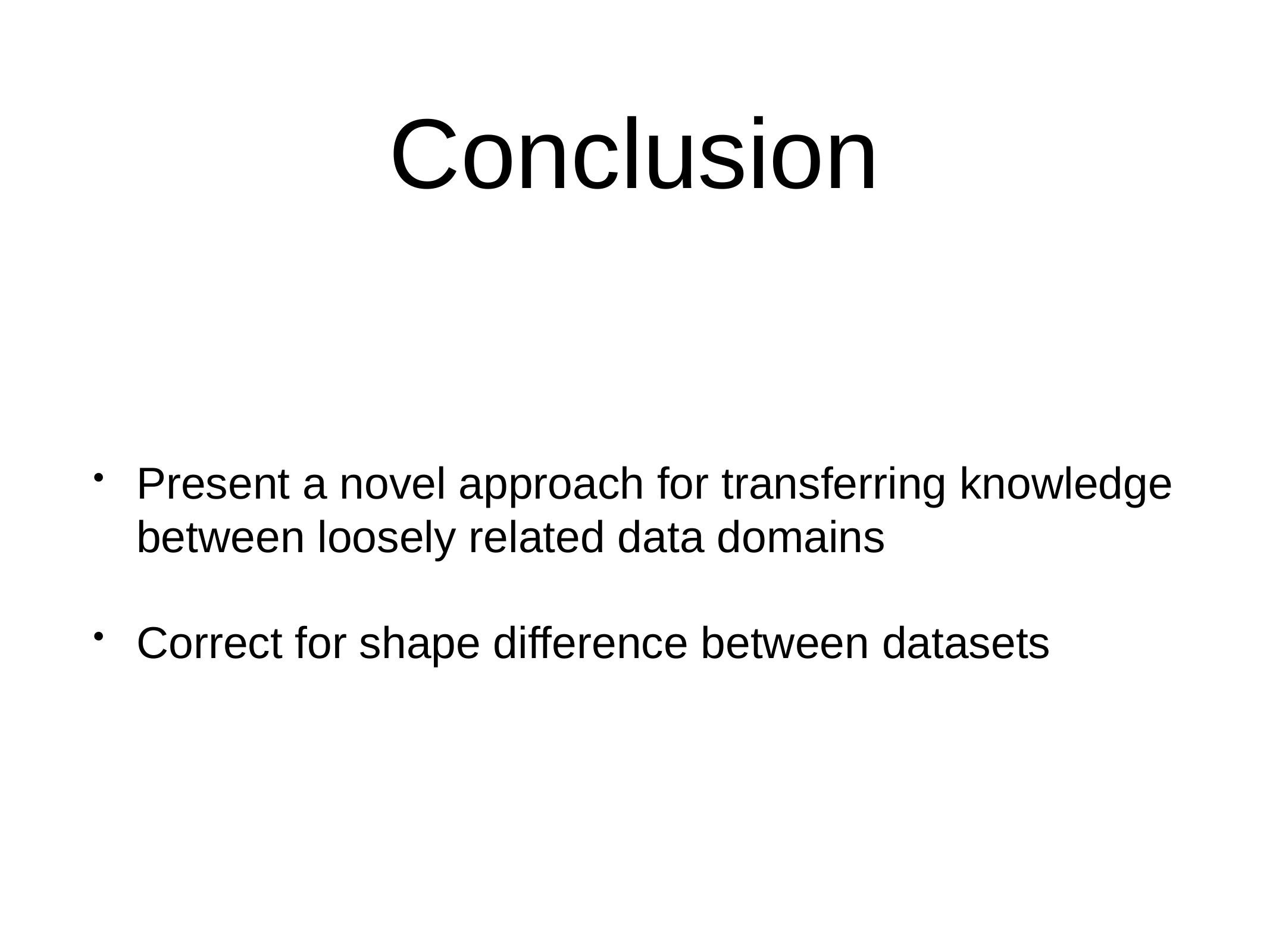

# Conclusion
Present a novel approach for transferring knowledge between loosely related data domains
Correct for shape difference between datasets